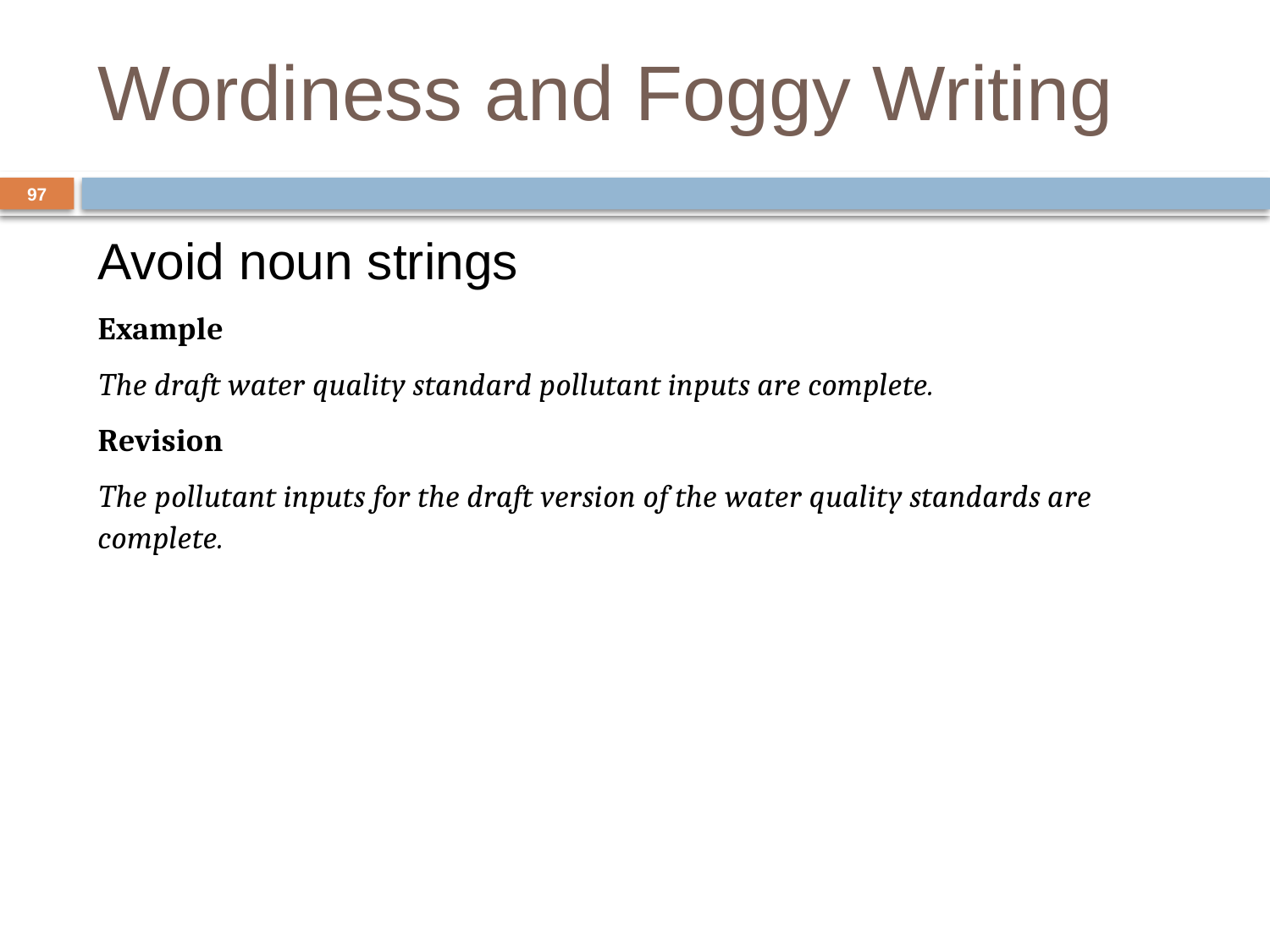

# Wordiness and Foggy Writing
97
Avoid noun strings
Example
The draft water quality standard pollutant inputs are complete.
Revision
The pollutant inputs for the draft version of the water quality standards are complete.